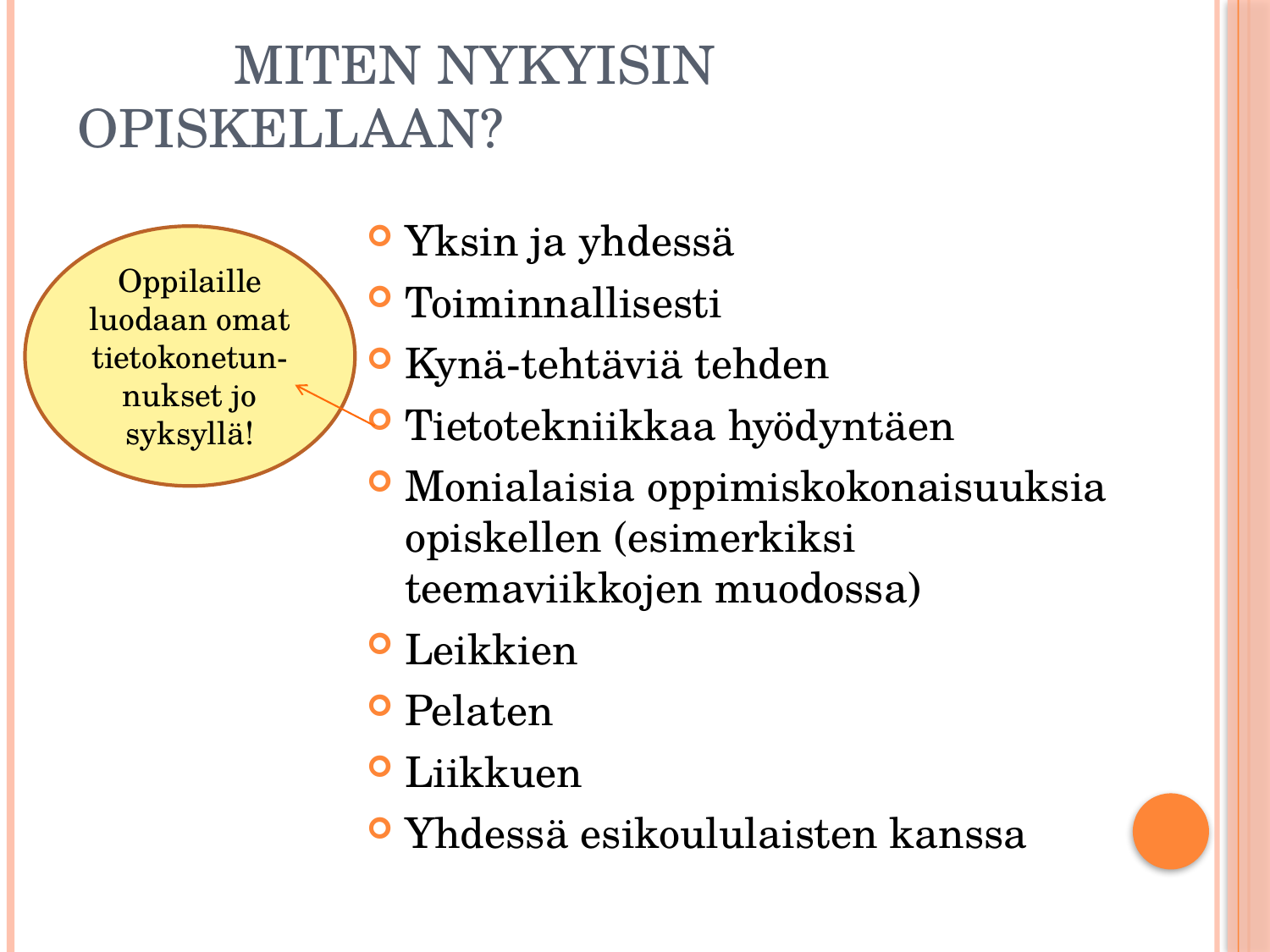

# Miten nykyisin opiskellaan?
Yksin ja yhdessä
Toiminnallisesti
Kynä-tehtäviä tehden
Tietotekniikkaa hyödyntäen
Monialaisia oppimiskokonaisuuksia opiskellen (esimerkiksi teemaviikkojen muodossa)
Leikkien
Pelaten
Liikkuen
Yhdessä esikoululaisten kanssa
Oppilaille luodaan omat tietokonetun-nukset jo syksyllä!